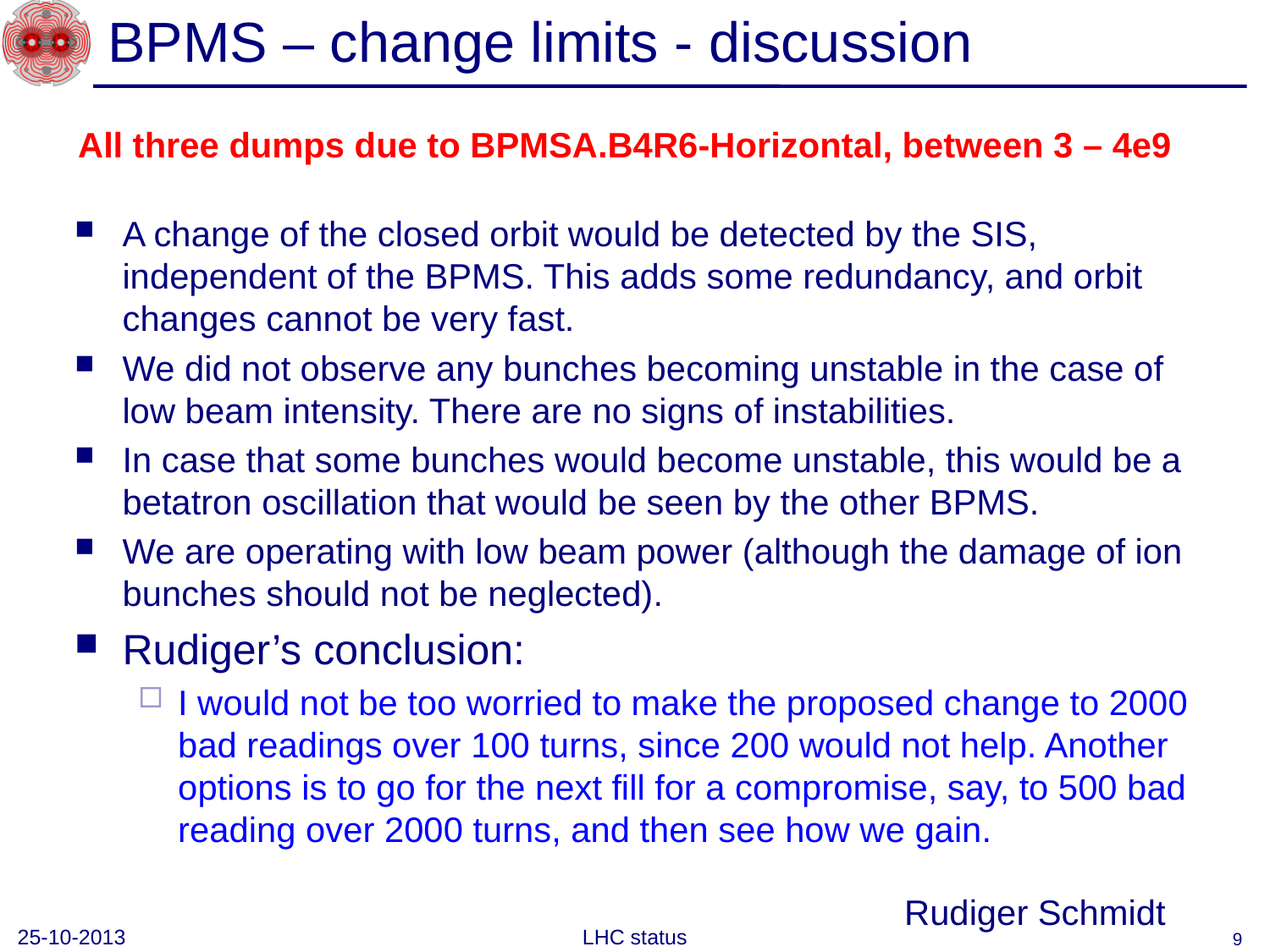

# BPMS – change limits - discussion
All three dumps due to BPMSA.B4R6-Horizontal, between 3 – 4e9
A change of the closed orbit would be detected by the SIS, independent of the BPMS. This adds some redundancy, and orbit changes cannot be very fast.
We did not observe any bunches becoming unstable in the case of low beam intensity. There are no signs of instabilities.
In case that some bunches would become unstable, this would be a betatron oscillation that would be seen by the other BPMS.
We are operating with low beam power (although the damage of ion bunches should not be neglected).
Rudiger’s conclusion:
I would not be too worried to make the proposed change to 2000 bad readings over 100 turns, since 200 would not help. Another options is to go for the next fill for a compromise, say, to 500 bad reading over 2000 turns, and then see how we gain.

Rudiger Schmidt
25-10-2013
LHC status
9